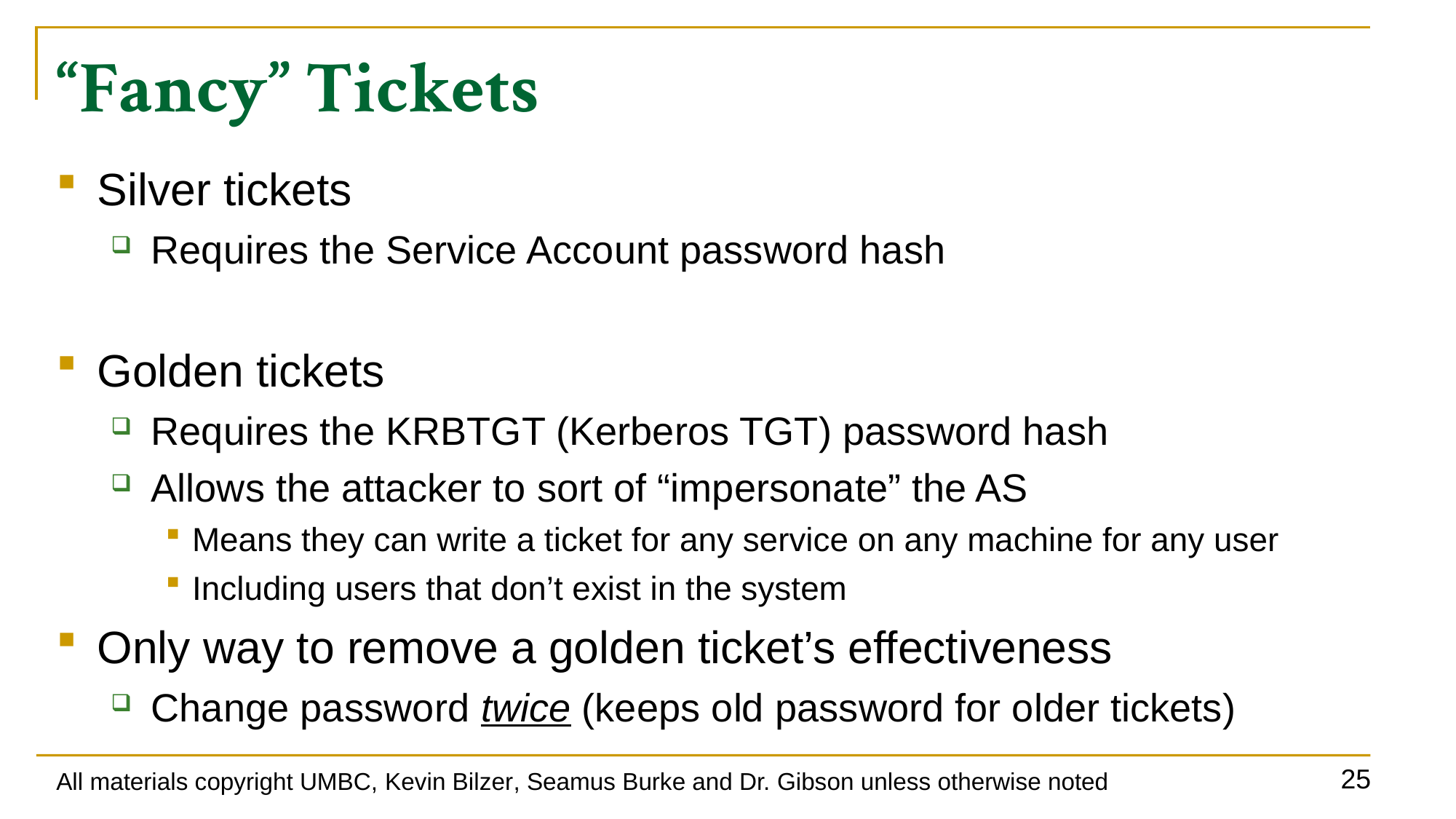

# “Fancy” Tickets
Silver tickets
Requires the Service Account password hash

Golden tickets
Requires the KRBTGT (Kerberos TGT) password hash
Allows the attacker to sort of “impersonate” the AS
Means they can write a ticket for any service on any machine for any user
Including users that don’t exist in the system
Only way to remove a golden ticket’s effectiveness
Change password twice (keeps old password for older tickets)